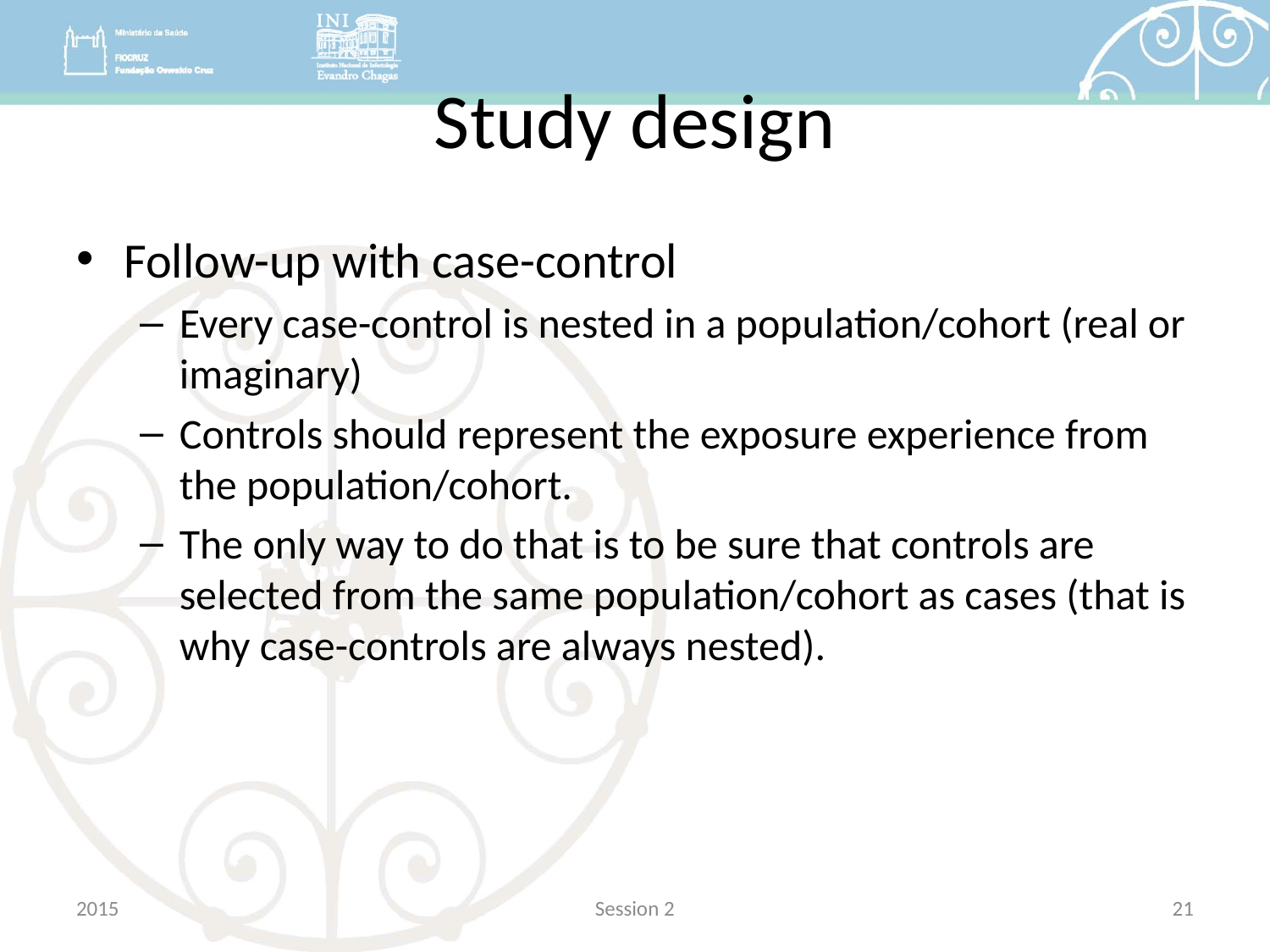

# Study design
Follow-up with case-control
Every case-control is nested in a population/cohort (real or imaginary)
Controls should represent the exposure experience from the population/cohort.
The only way to do that is to be sure that controls are selected from the same population/cohort as cases (that is why case-controls are always nested).
2015
Session 2
21